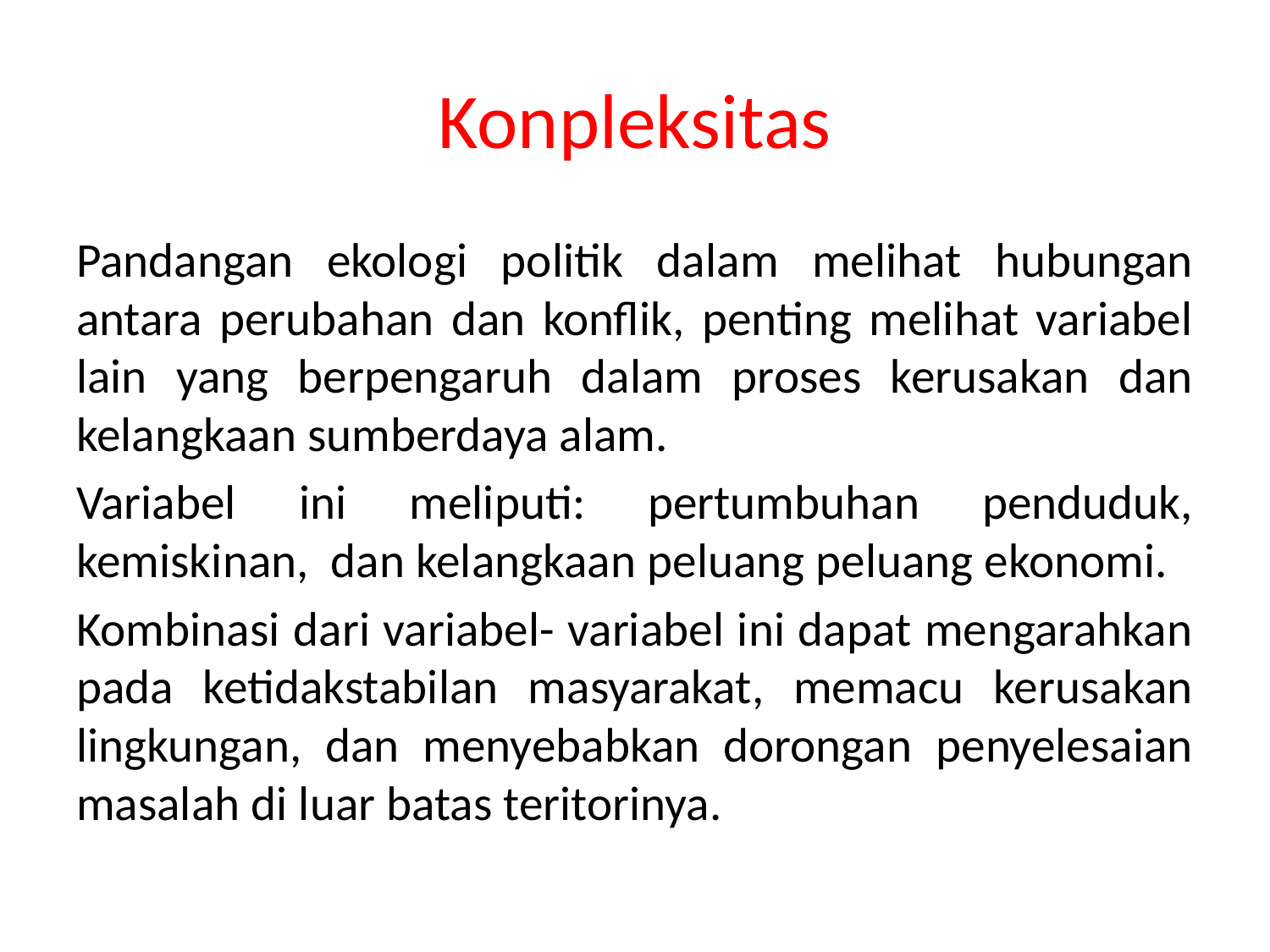

# Konpleksitas
Pandangan ekologi politik dalam melihat hubungan antara perubahan dan konflik, penting melihat variabel lain yang berpengaruh dalam proses kerusakan dan kelangkaan sumberdaya alam.
Variabel ini meliputi: pertumbuhan penduduk, kemiskinan,  dan kelangkaan peluang peluang ekonomi.
Kombinasi dari variabel- variabel ini dapat mengarahkan pada ketidakstabilan masyarakat, memacu kerusakan lingkungan, dan menyebabkan dorongan penyelesaian masalah di luar batas teritorinya.